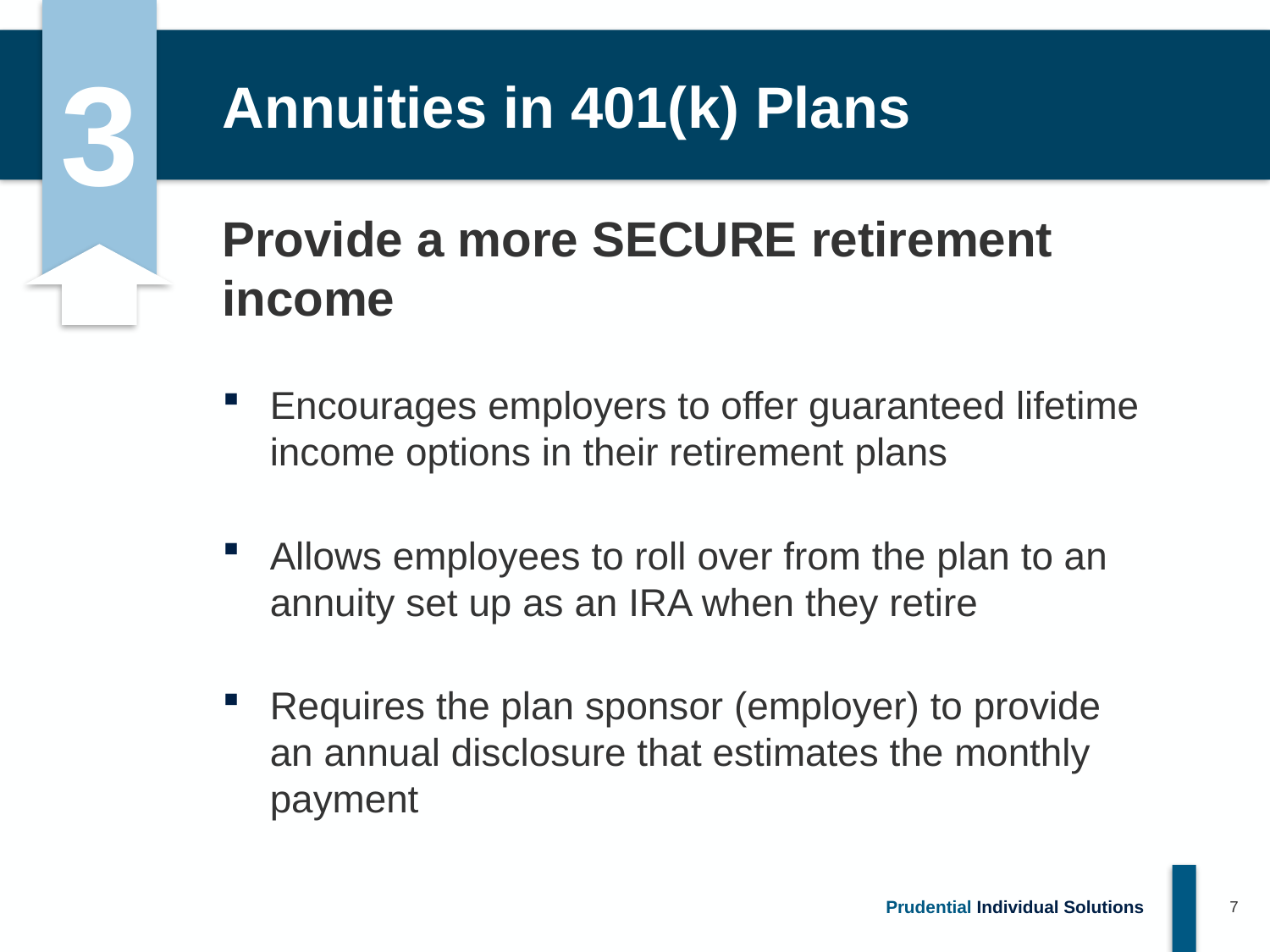

# Annuities in 401(k) Plans
3

Provide a more SECURE retirement income

Encourages employers to offer guaranteed lifetime income options in their retirement plans
Allows employees to roll over from the plan to an annuity set up as an IRA when they retire
Requires the plan sponsor (employer) to provide
an annual disclosure that estimates the monthly payment

7